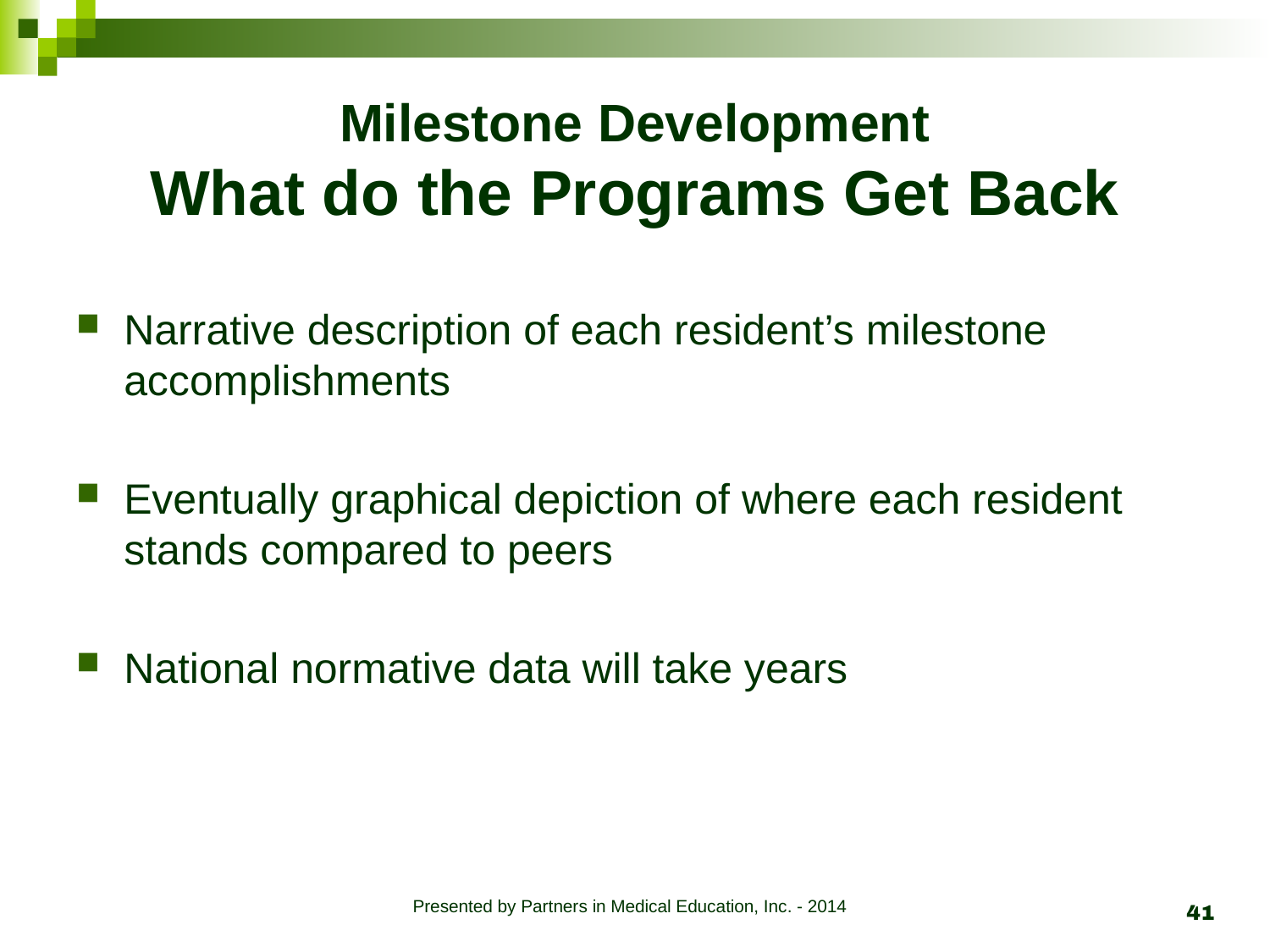

# Milestone Development What do the Programs Get Back
Narrative description of each resident’s milestone accomplishments

Eventually graphical depiction of where each resident stands compared to peers

National normative data will take years

41
Presented by Partners in Medical Education, Inc. - 2014